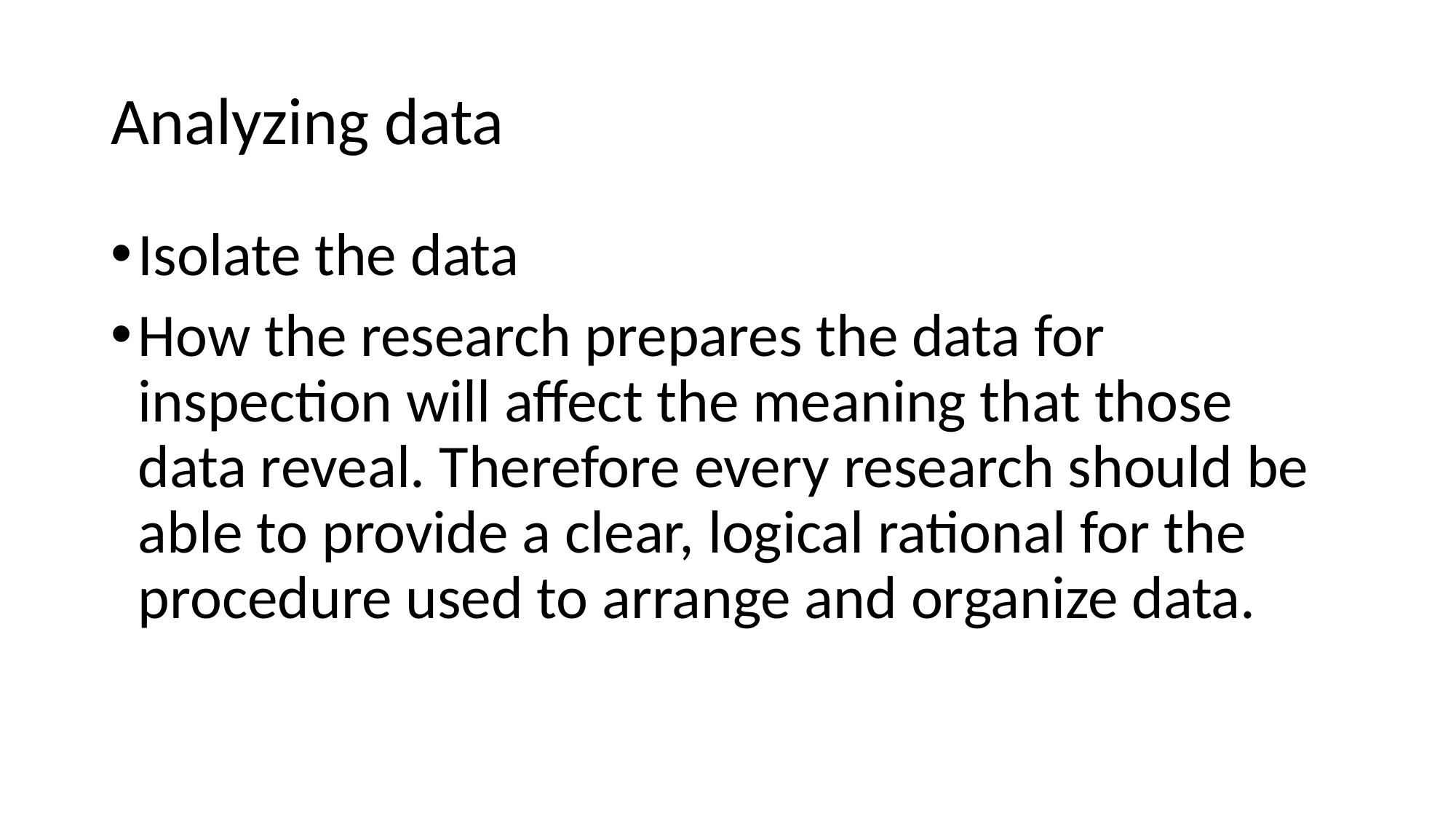

# Analyzing data
Isolate the data
How the research prepares the data for inspection will affect the meaning that those data reveal. Therefore every research should be able to provide a clear, logical rational for the procedure used to arrange and organize data.